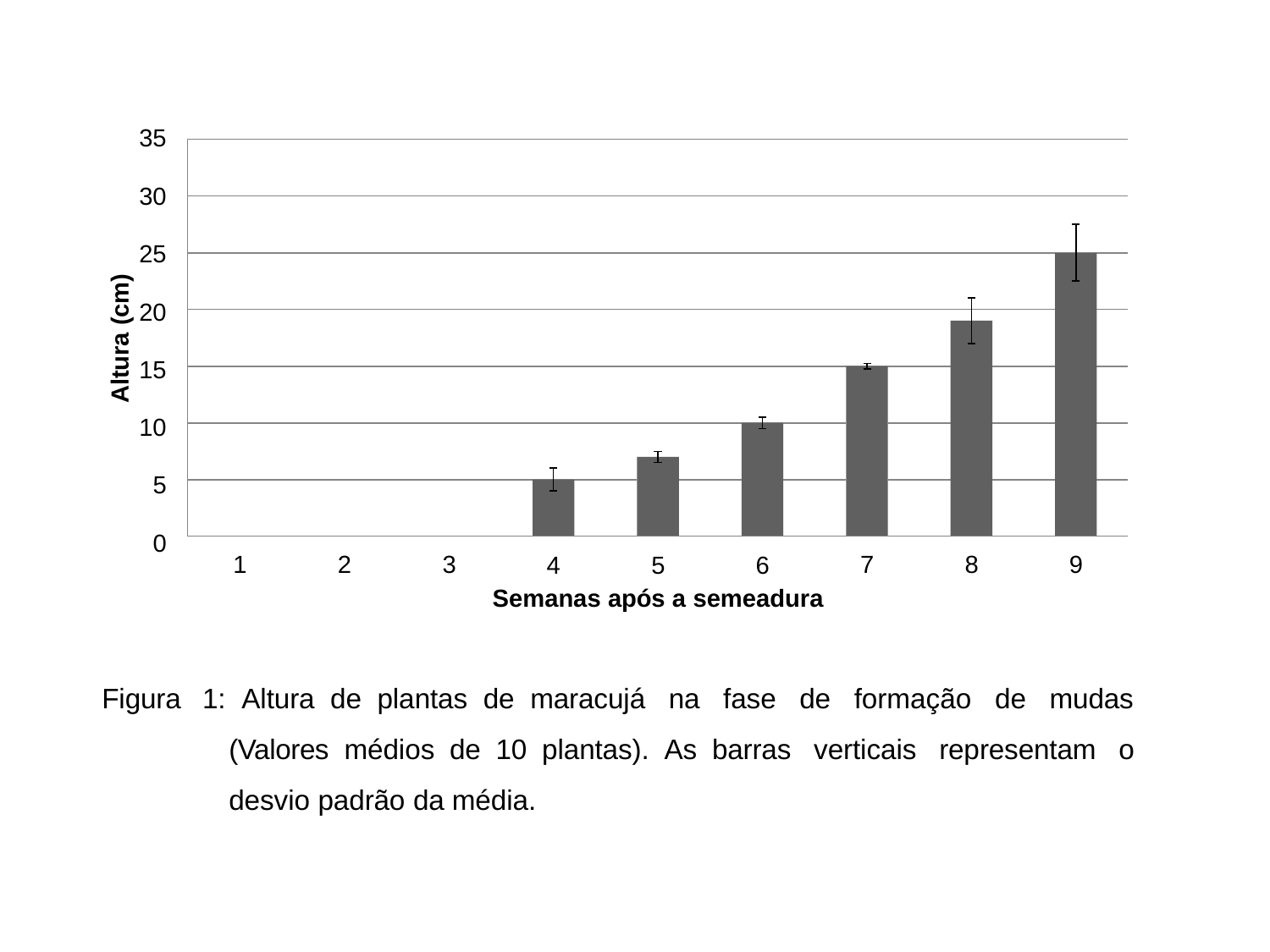

35

30

25

20

15

10

5

0

Altura (cm)

4	5	6
Semanas após a semeadura
1
2
3
7
8
9
1: Altura de plantas de maracujá na fase de formação de mudas  (Valores médios de 10 plantas). As barras verticais representam o  desvio padrão da média.
Figura